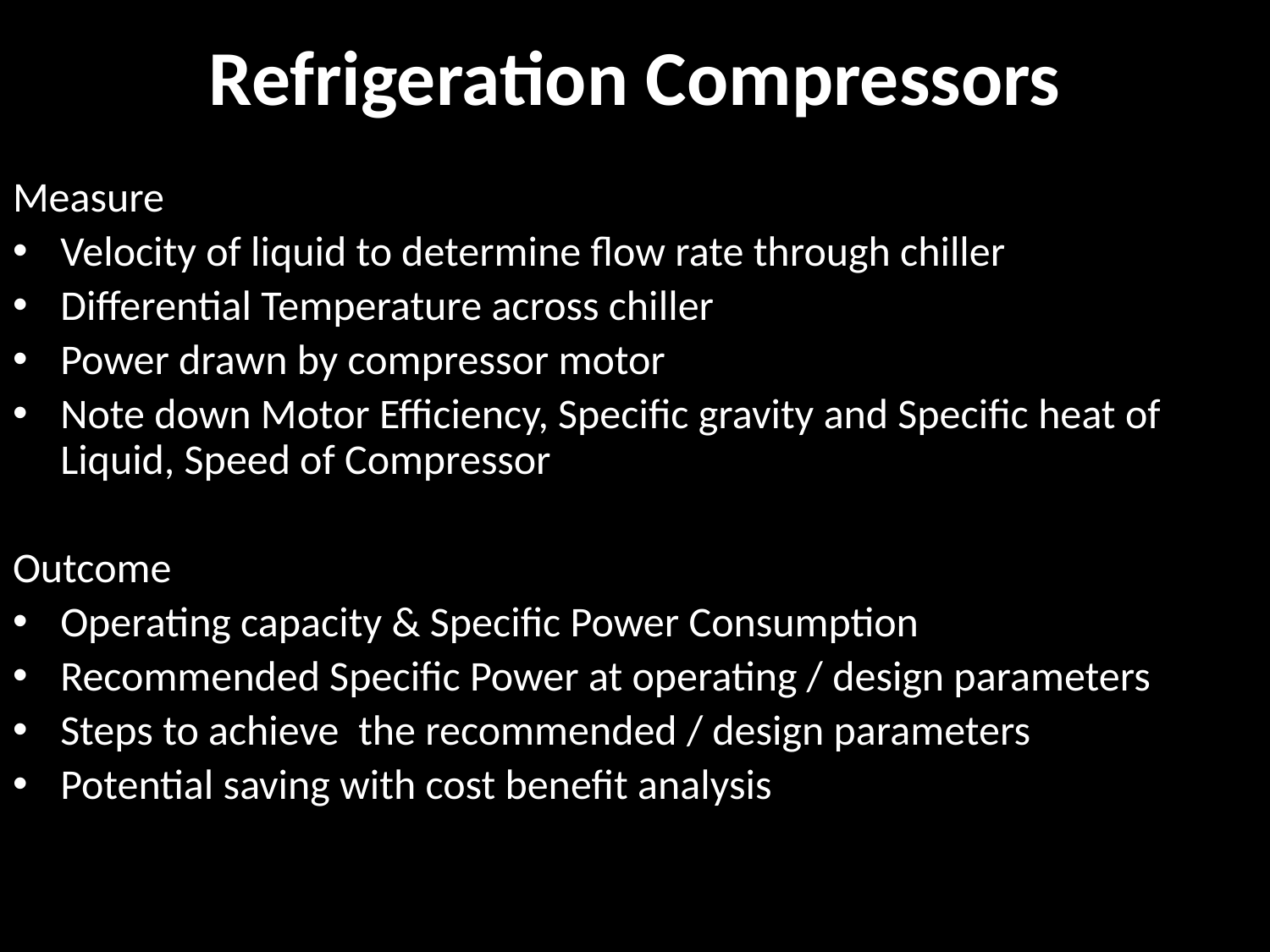

# Refrigeration Compressors
Measure
Velocity of liquid to determine flow rate through chiller
Differential Temperature across chiller
Power drawn by compressor motor
Note down Motor Efficiency, Specific gravity and Specific heat of Liquid, Speed of Compressor

Outcome
Operating capacity & Specific Power Consumption
Recommended Specific Power at operating / design parameters
Steps to achieve  the recommended / design parameters
Potential saving with cost benefit analysis